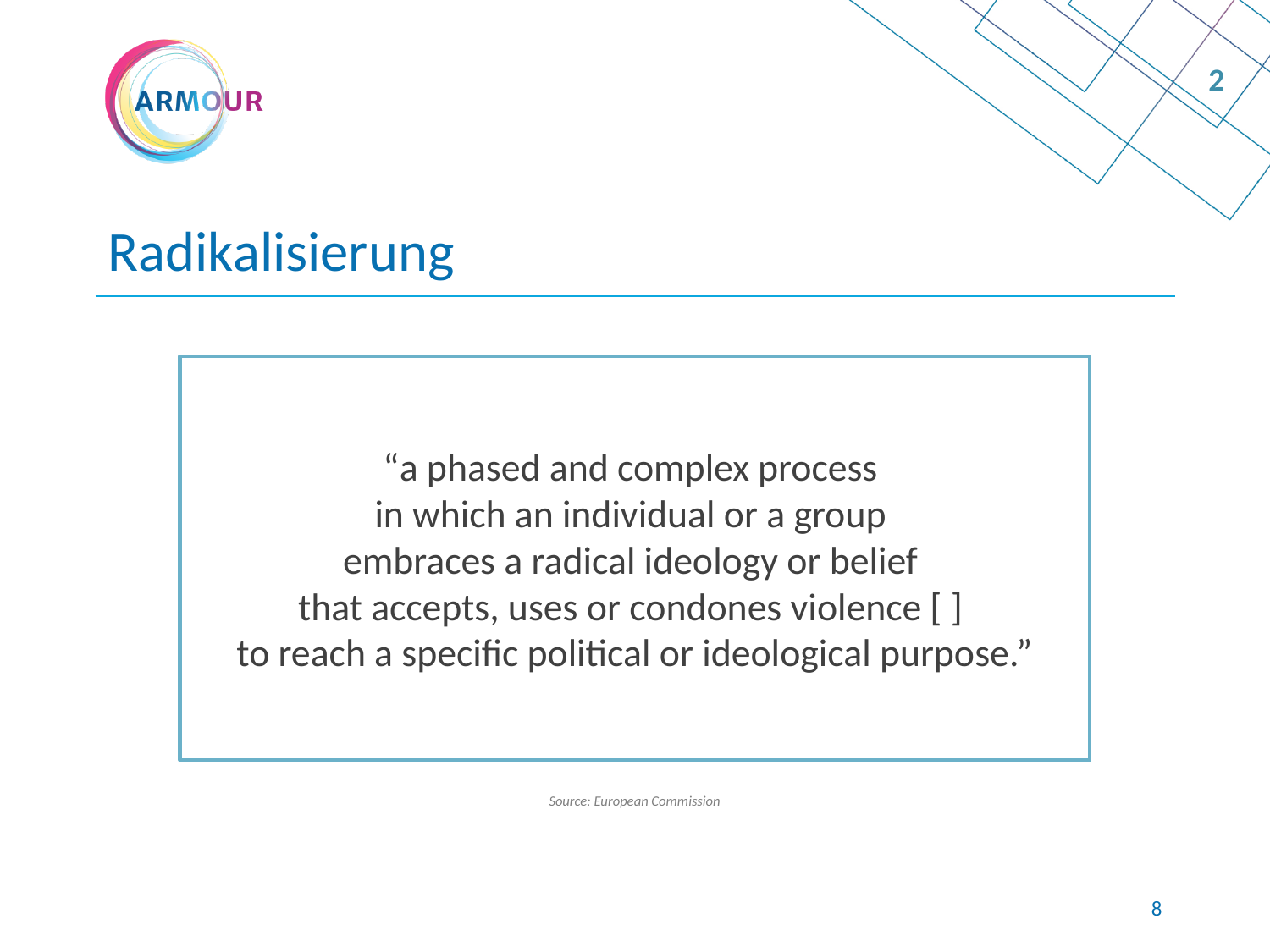

2
# Radikalisierung
“a phased and complex process
in which an individual or a group
embraces a radical ideology or belief
that accepts, uses or condones violence [ ]
to reach a specific political or ideological purpose.”
Source: European Commission
8